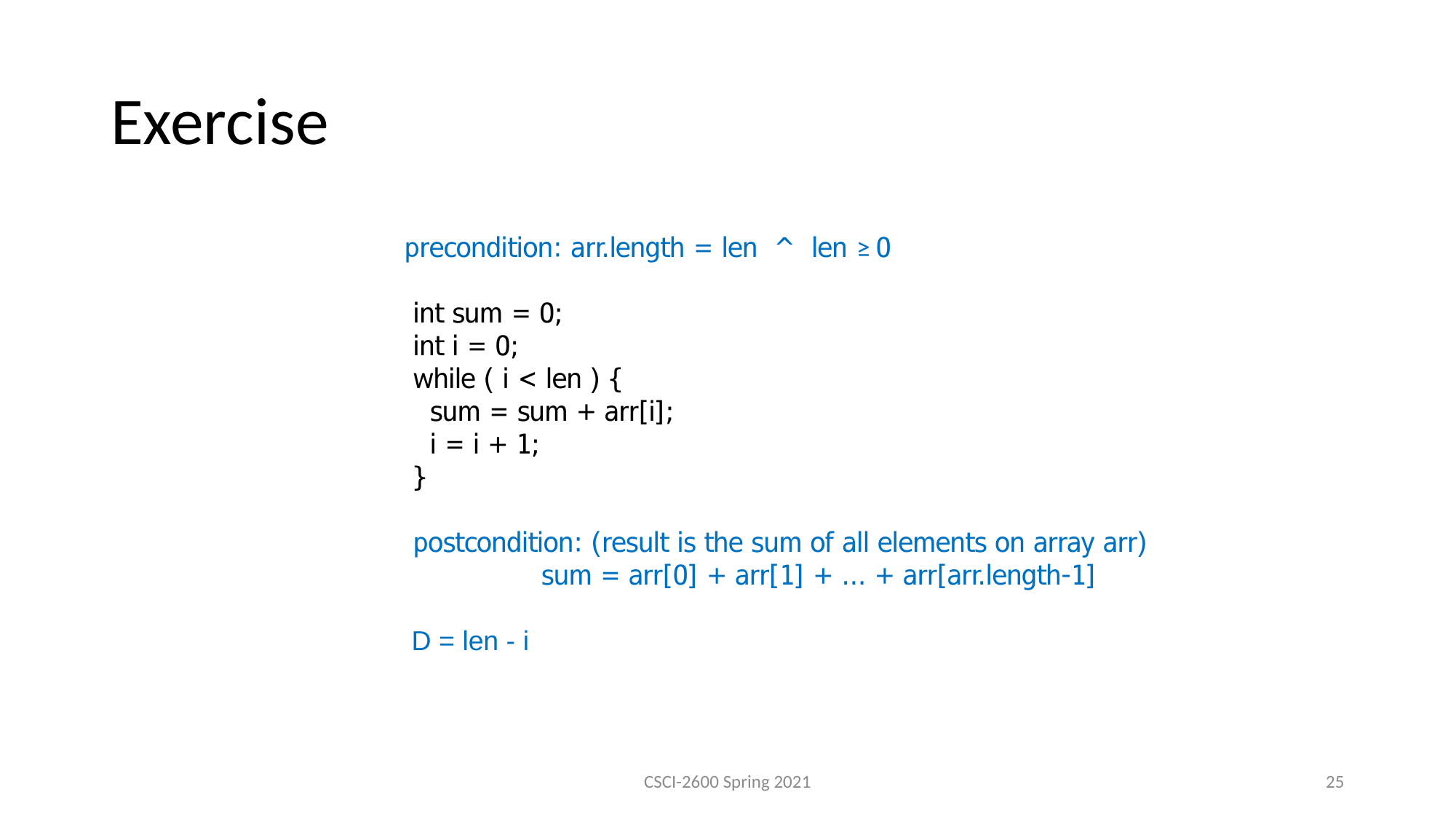

Exercise
 precondition: arr.length = len  ^  len ≥ 0

  int sum = 0;
  int i = 0;
  while ( i < len ) {
    sum = sum + arr[i];
    i = i + 1;
  }

  postcondition: (result is the sum of all elements on array arr)
                 sum = arr[0] + arr[1] + ... + arr[arr.length-1]

  D = len - i
CSCI-2600 Spring 2021
25